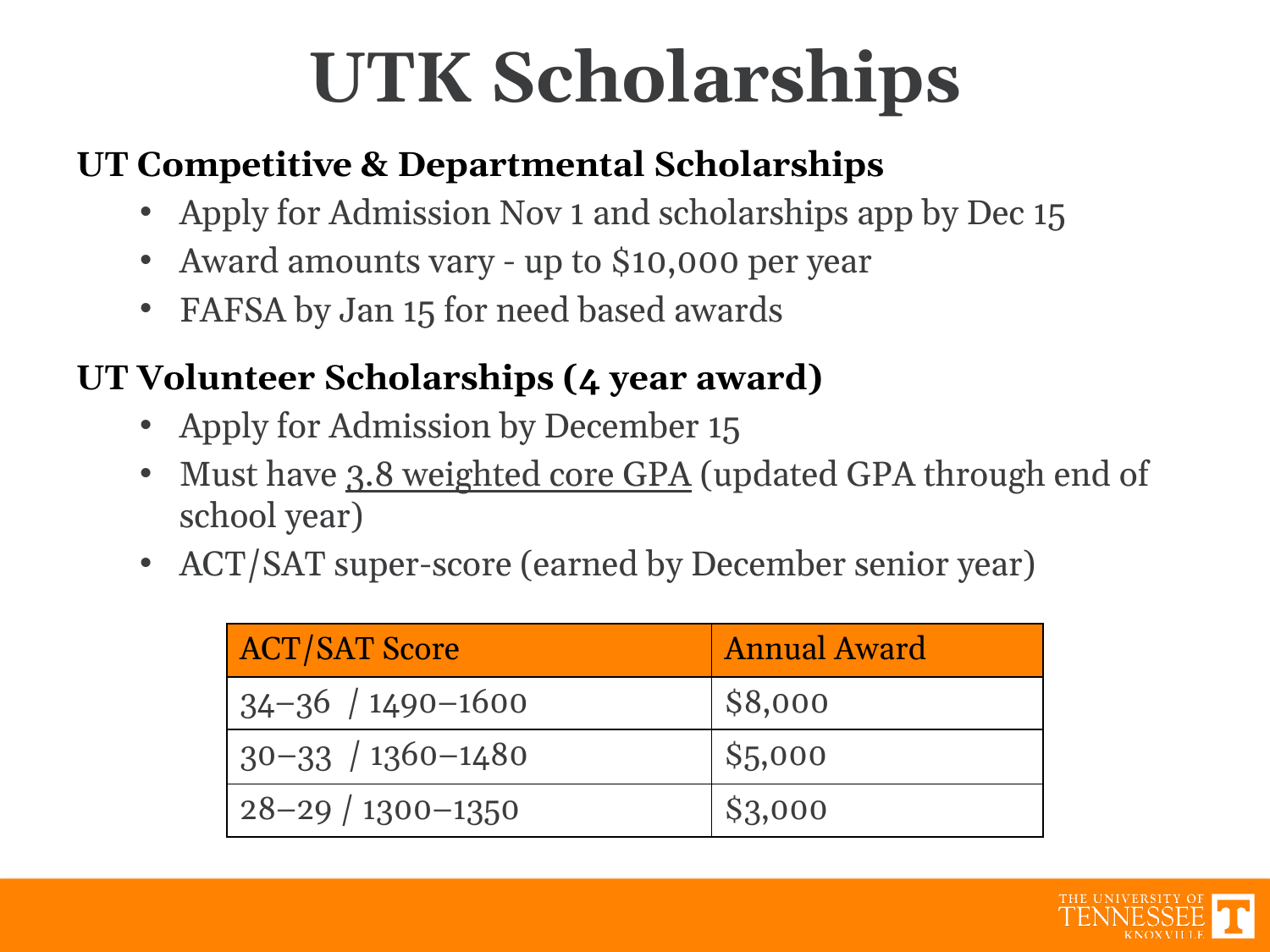

# UTK Scholarships
UT Competitive & Departmental Scholarships
Apply for Admission Nov 1 and scholarships app by Dec 15
Award amounts vary - up to $10,000 per year
FAFSA by Jan 15 for need based awards

UT Volunteer Scholarships (4 year award)
Apply for Admission by December 15
Must have 3.8 weighted core GPA (updated GPA through end of school year)
ACT/SAT super-score (earned by December senior year)

| ACT/SAT Score | Annual Award |
| --- | --- |
| 34–36  / 1490–1600 | $8,000 |
| 30–33  / 1360–1480 | $5,000 |
| 28–29 / 1300–1350 | $3,000 |